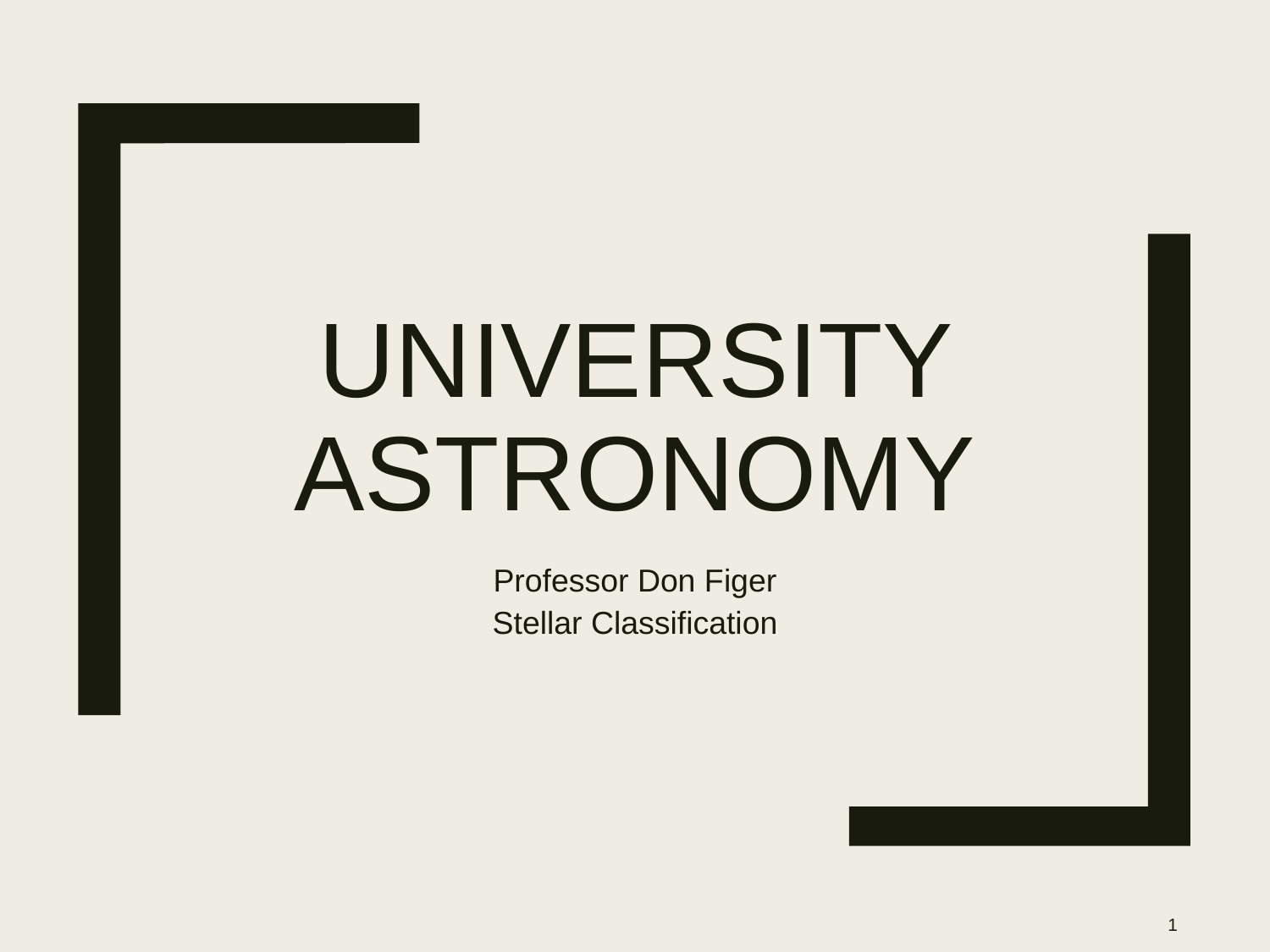

# University Astronomy
Professor Don Figer
Stellar Classification
1